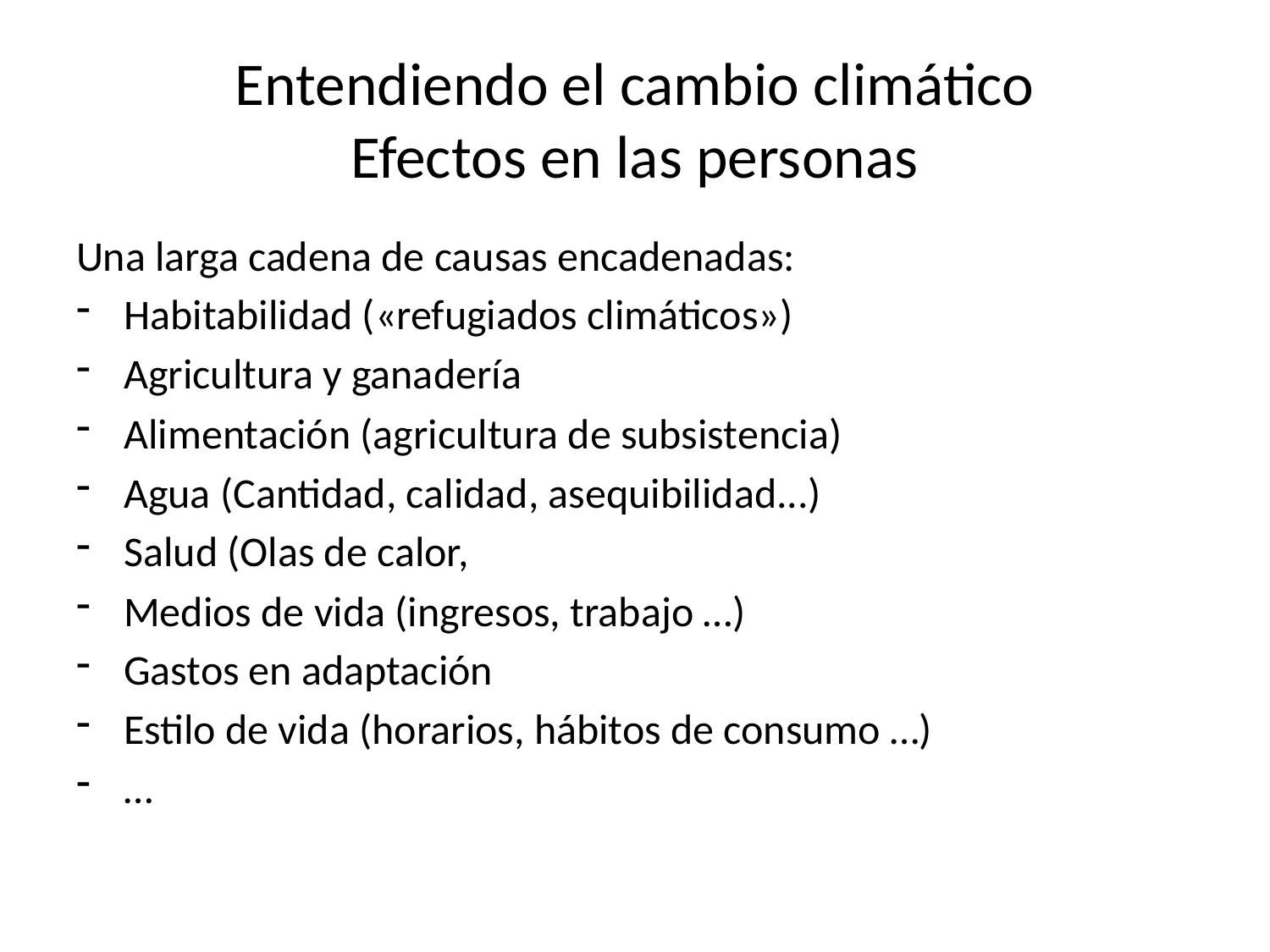

# Entendiendo el cambio climático Efectos en las personas
Una larga cadena de causas encadenadas:
Habitabilidad («refugiados climáticos»)
Agricultura y ganadería
Alimentación (agricultura de subsistencia)
Agua (Cantidad, calidad, asequibilidad...)
Salud (Olas de calor,
Medios de vida (ingresos, trabajo …)
Gastos en adaptación
Estilo de vida (horarios, hábitos de consumo …)
…